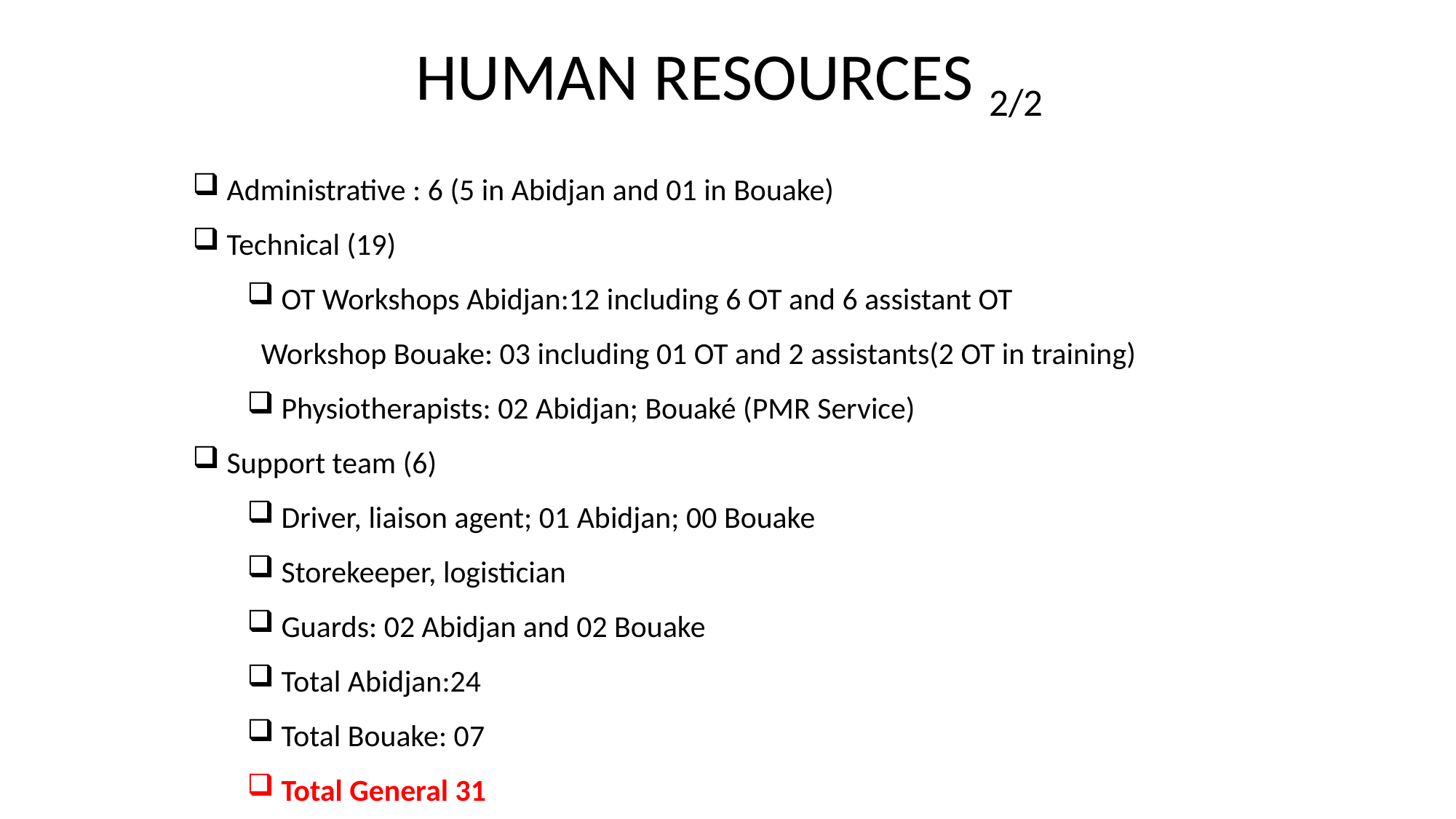

# HUMAN RESOURCES 2/2
Administrative : 6 (5 in Abidjan and 01 in Bouake)
Technical (19)
OT Workshops Abidjan:12 including 6 OT and 6 assistant OT
  Workshop Bouake: 03 including 01 OT and 2 assistants(2 OT in training)
Physiotherapists: 02 Abidjan; Bouaké (PMR Service)
Support team (6)
Driver, liaison agent; 01 Abidjan; 00 Bouake
Storekeeper, logistician
Guards: 02 Abidjan and 02 Bouake
Total Abidjan:24
Total Bouake: 07
Total General 31